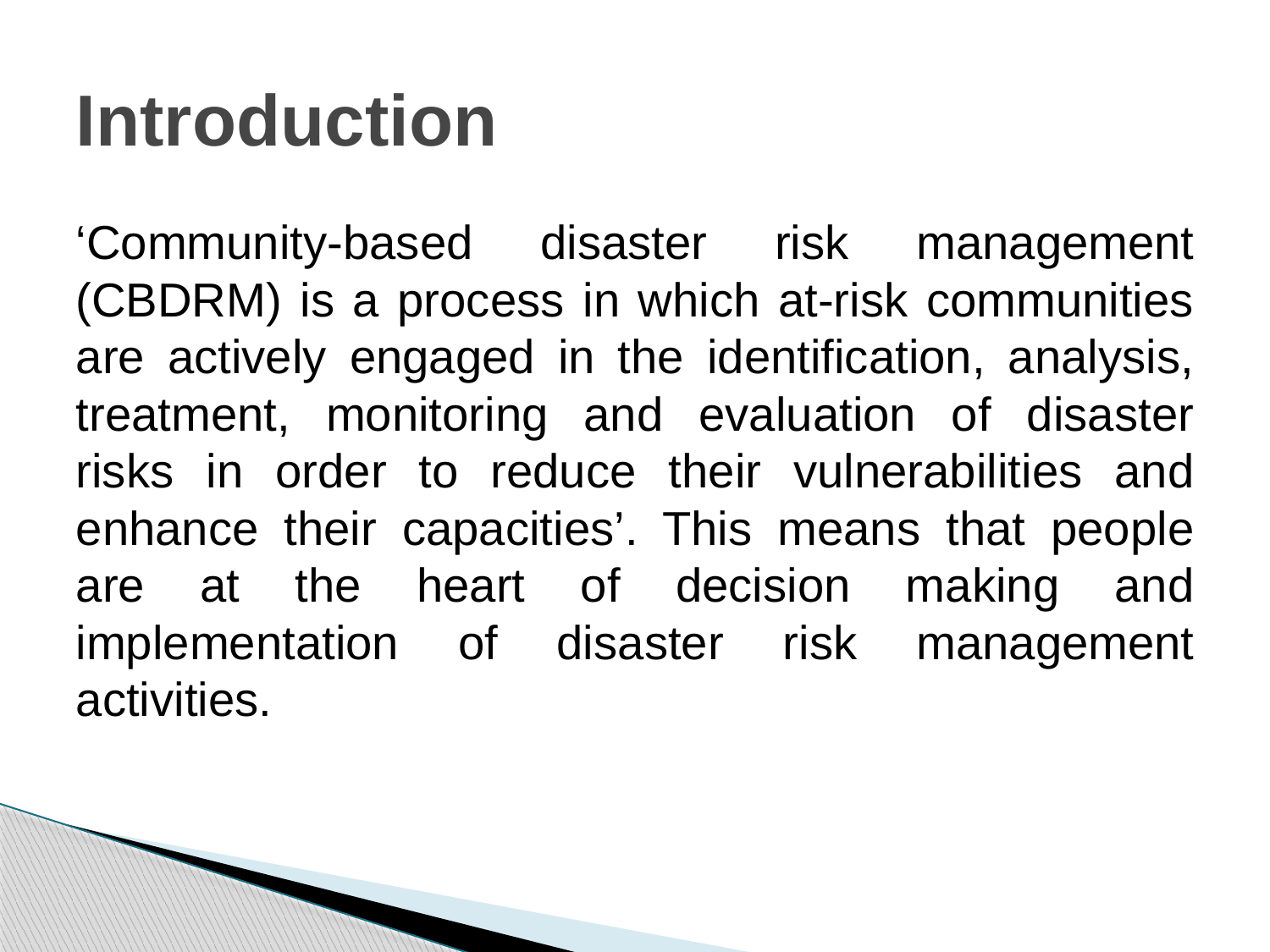

# Introduction
‘Community-based disaster risk management (CBDRM) is a process in which at-risk communities are actively engaged in the identification, analysis, treatment, monitoring and evaluation of disaster risks in order to reduce their vulnerabilities and enhance their capacities’. This means that people are at the heart of decision making and implementation of disaster risk management activities.